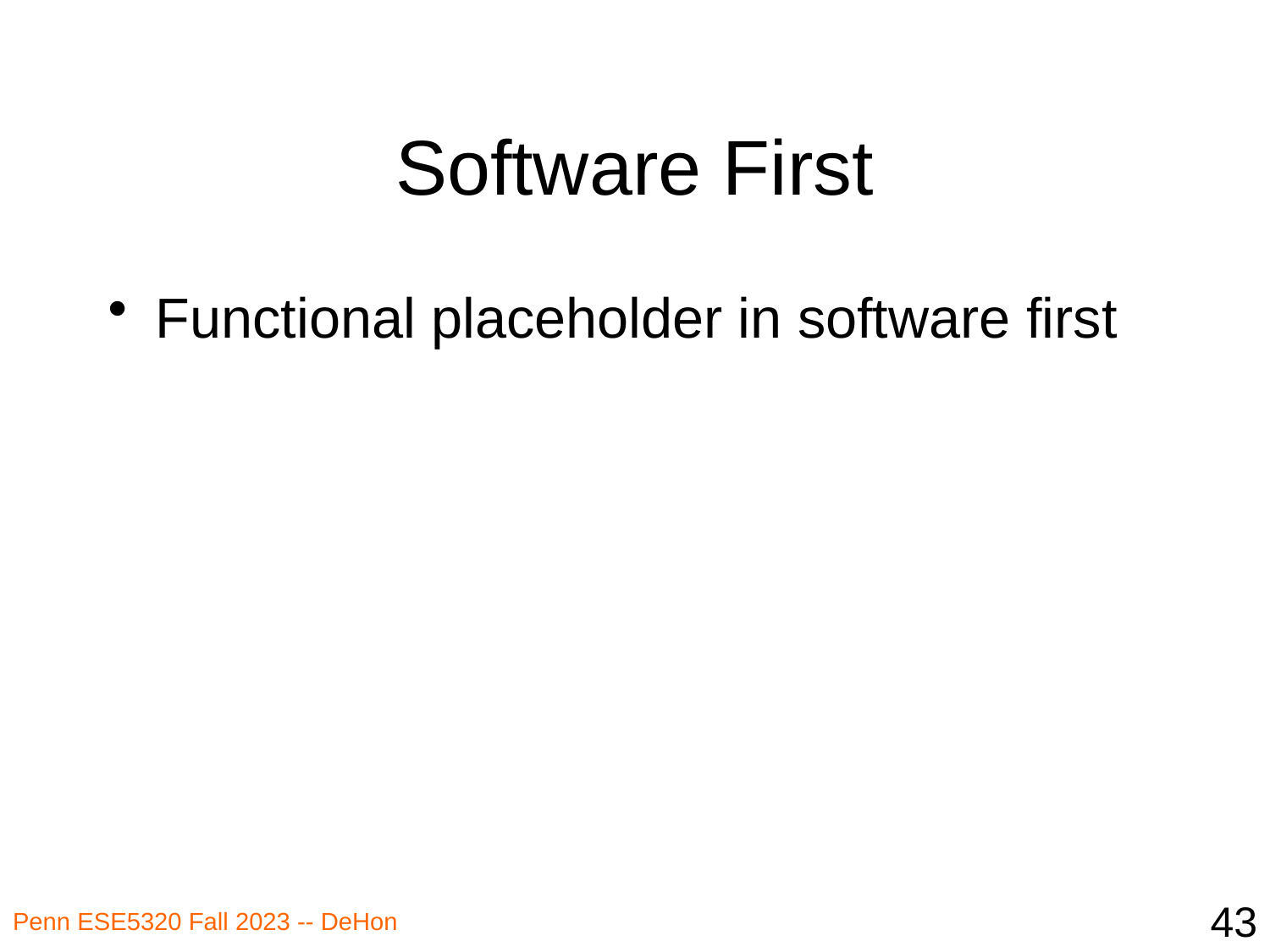

# Software First
Functional placeholder in software first
43
Penn ESE5320 Fall 2023 -- DeHon